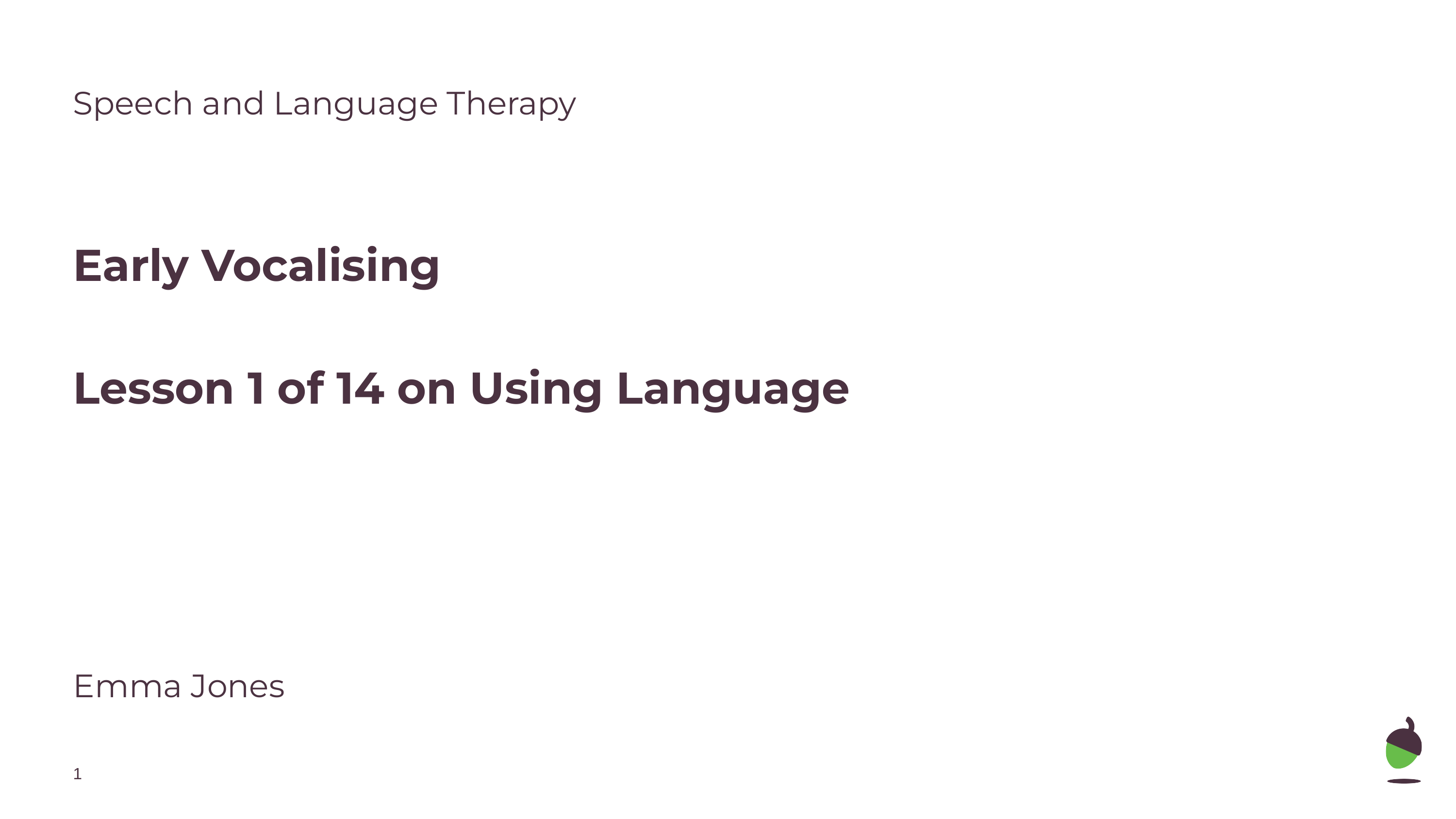

Speech and Language Therapy
Early Vocalising

Lesson 1 of 14 on Using Language
Emma Jones
1